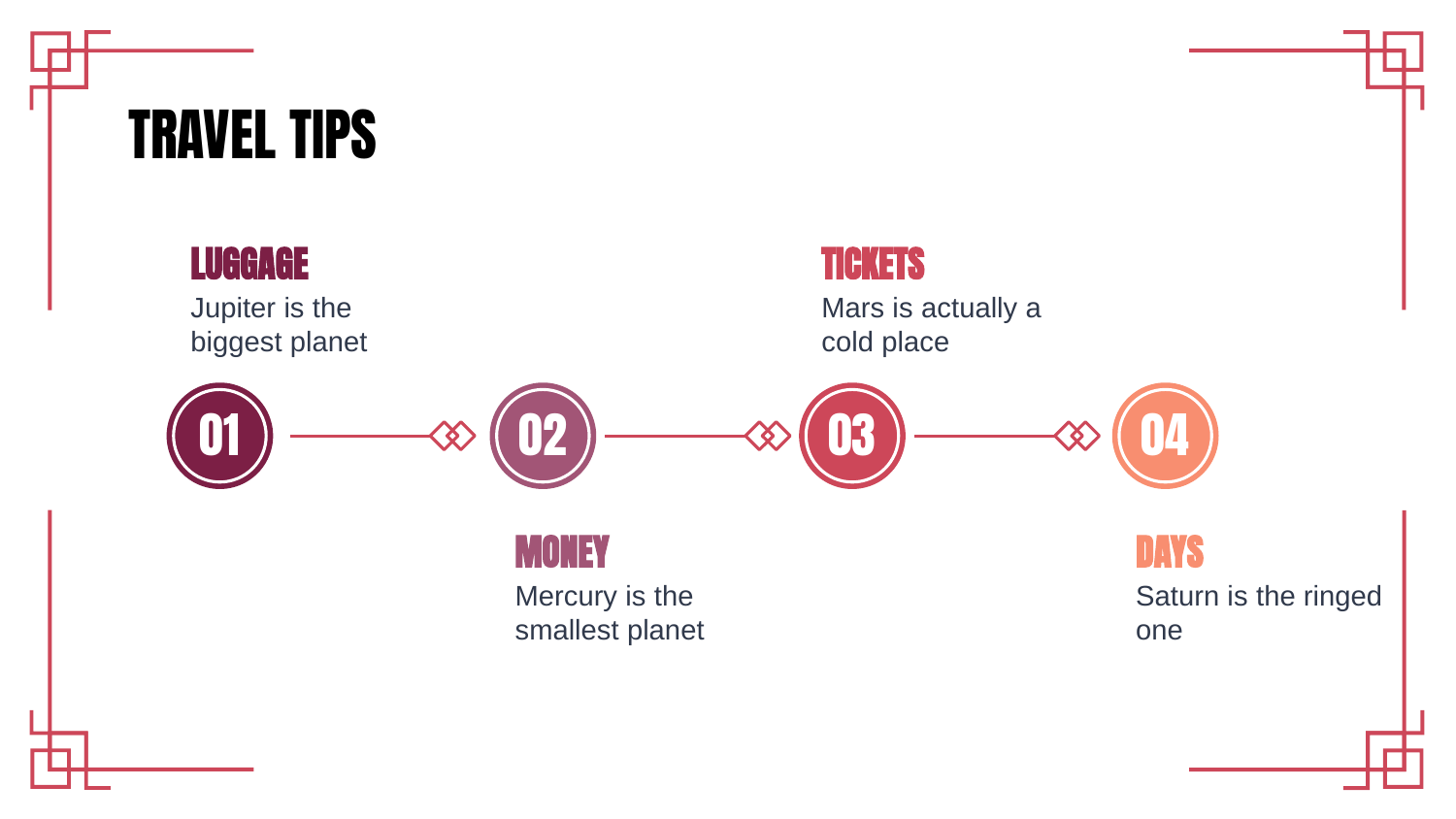

# TRAVEL TIPS
LUGGAGE
TICKETS
Jupiter is the biggest planet
Mars is actually a cold place

01
02
03
04

MONEY
DAYS
Mercury is the smallest planet
Saturn is the ringed one